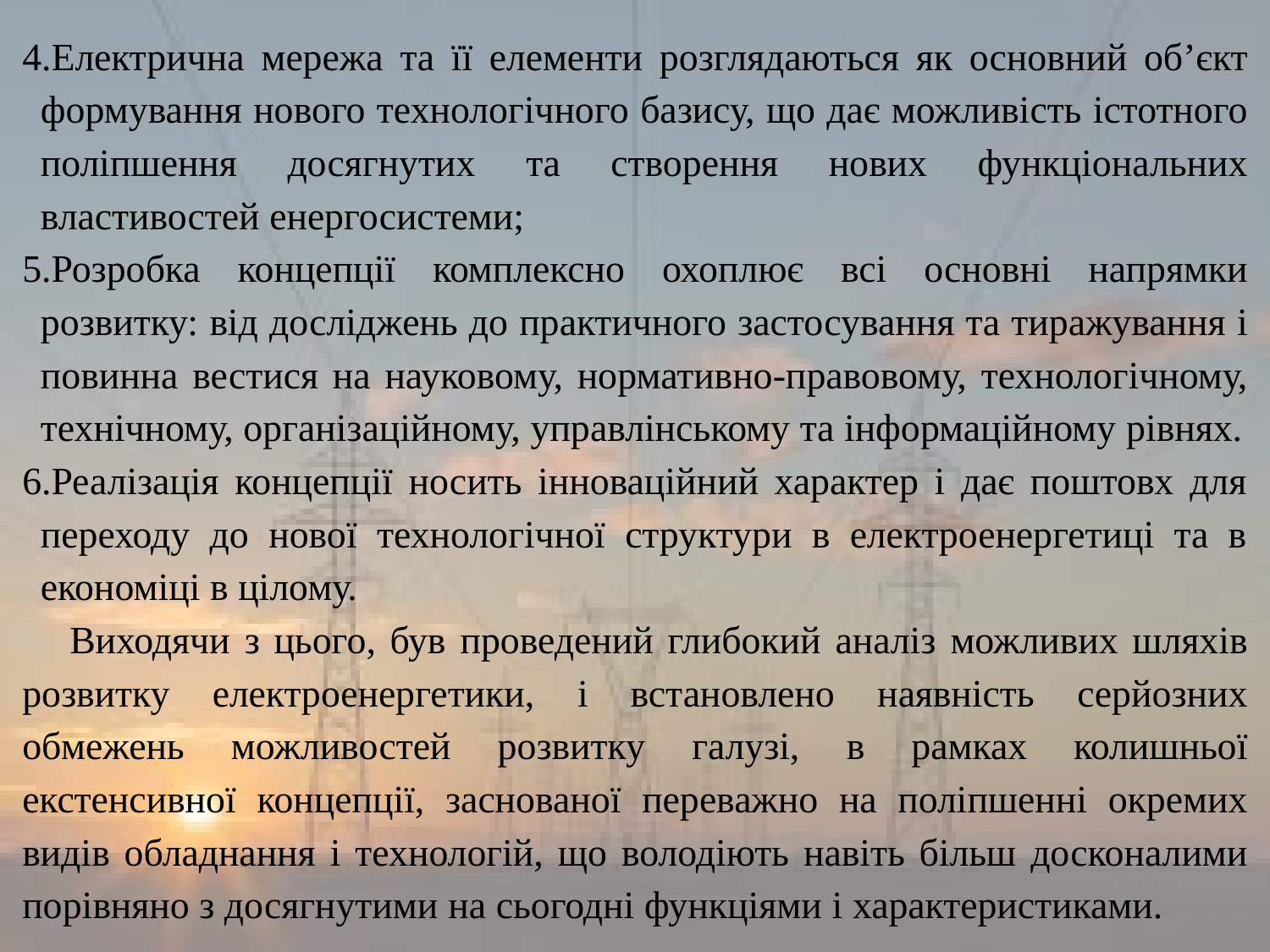

Електрична мережа та її елементи розглядаються як основний об’єкт формування нового технологічного базису, що дає можливість істотного поліпшення досягнутих та створення нових функціональних властивостей енергосистеми;
Розробка концепції комплексно охоплює всі основні напрямки розвитку: від досліджень до практичного застосування та тиражування і повинна вестися на науковому, нормативно-правовому, технологічному, технічному, організаційному, управлінському та інформаційному рівнях.
Реалізація концепції носить інноваційний характер і дає поштовх для переходу до нової технологічної структури в електроенергетиці та в економіці в цілому.
Виходячи з цього, був проведений глибокий аналіз можливих шляхів розвитку електроенергетики, і встановлено наявність серйозних обмежень можливостей розвитку галузі, в рамках колишньої екстенсивної концепції, заснованої переважно на поліпшенні окремих видів обладнання і технологій, що володіють навіть більш досконалими порівняно з досягнутими на сьогодні функціями і характеристиками.
12